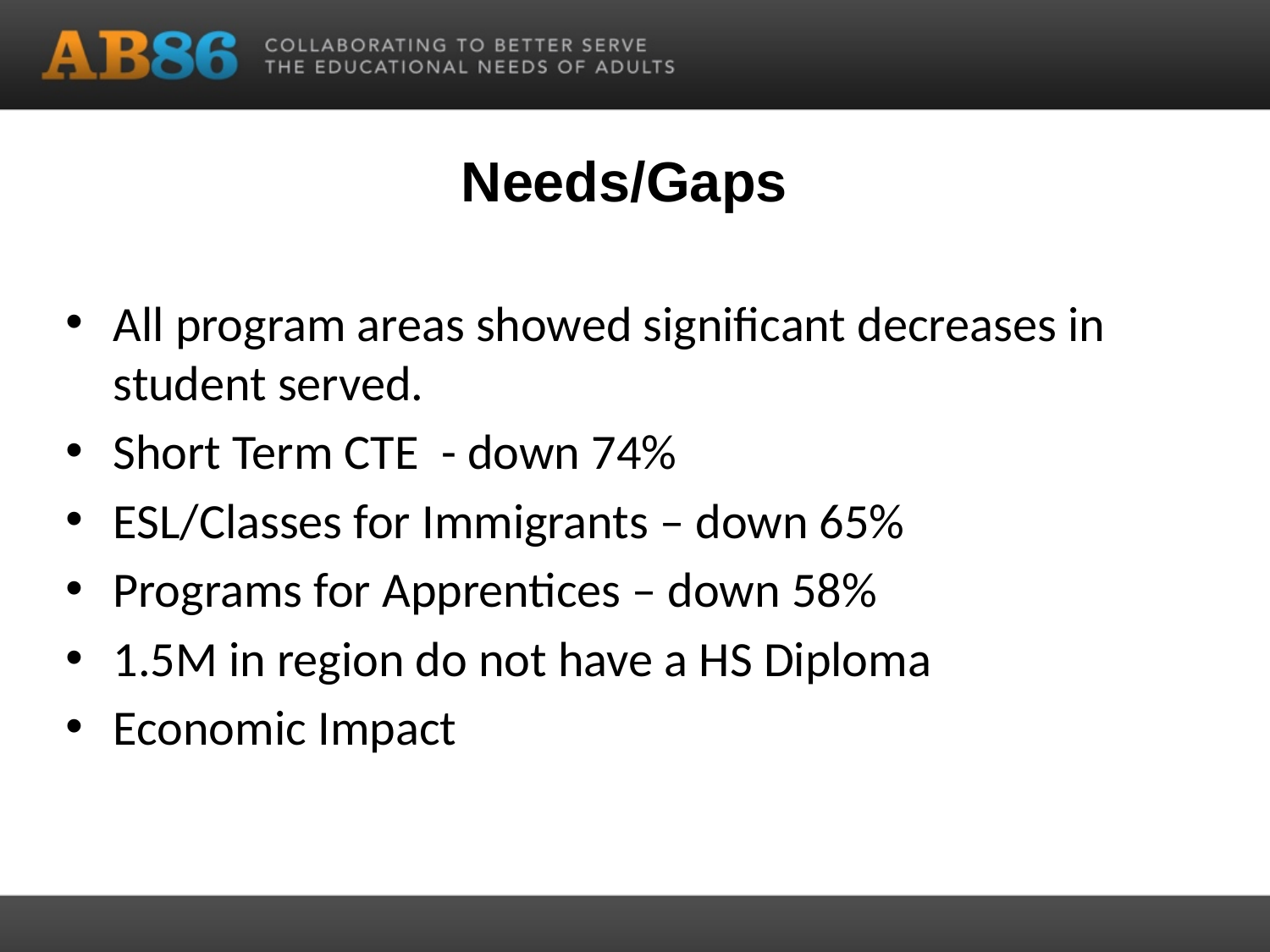

# Needs/Gaps
All program areas showed significant decreases in student served.
Short Term CTE  - down 74%
ESL/Classes for Immigrants – down 65%
Programs for Apprentices – down 58%
1.5M in region do not have a HS Diploma
Economic Impact